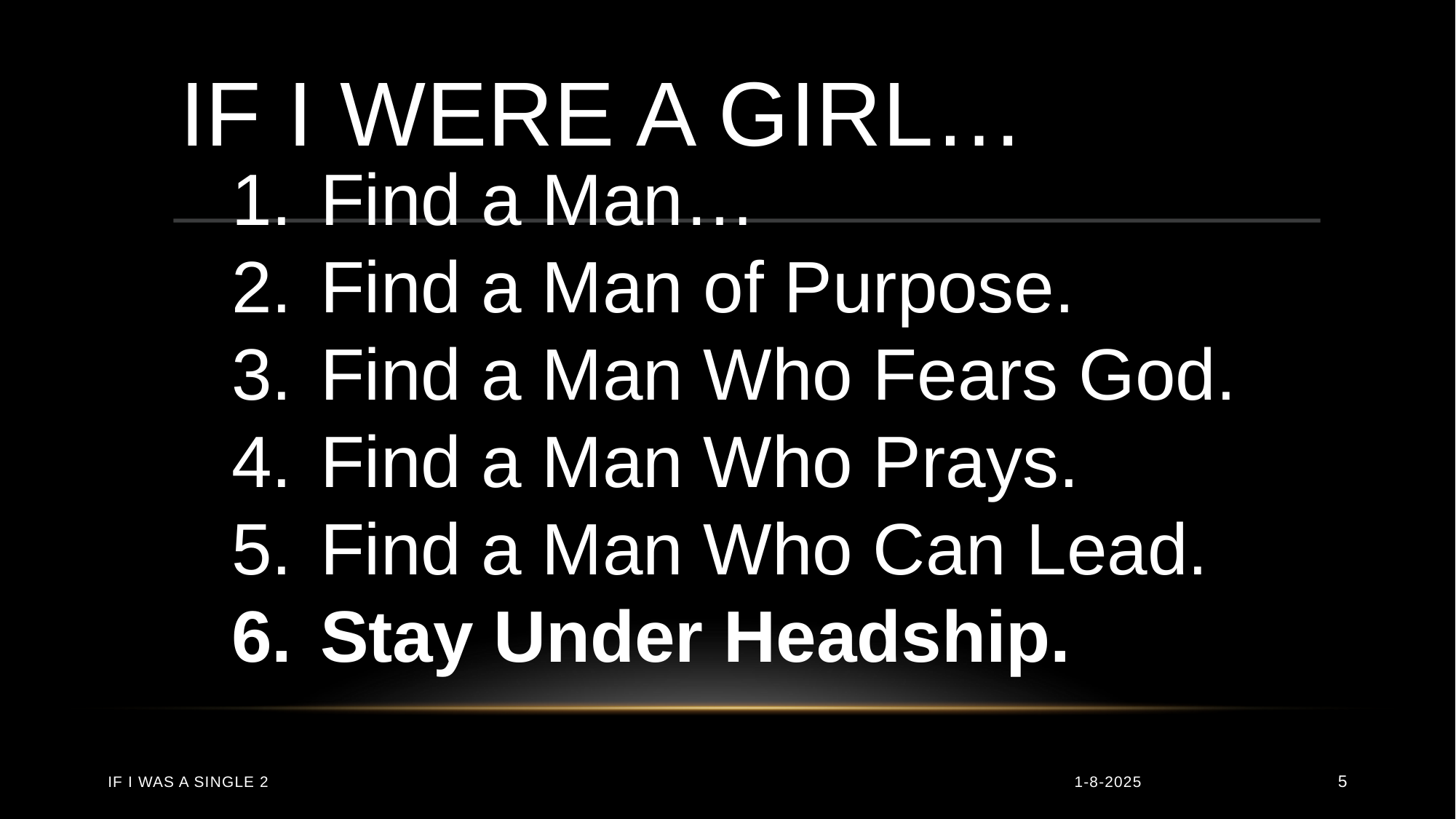

# If I Were a Girl…
Find a Man…
Find a Man of Purpose.
Find a Man Who Fears God.
Find a Man Who Prays.
Find a Man Who Can Lead.
Stay Under Headship.
If I Was A Single 2
1-8-2025
5